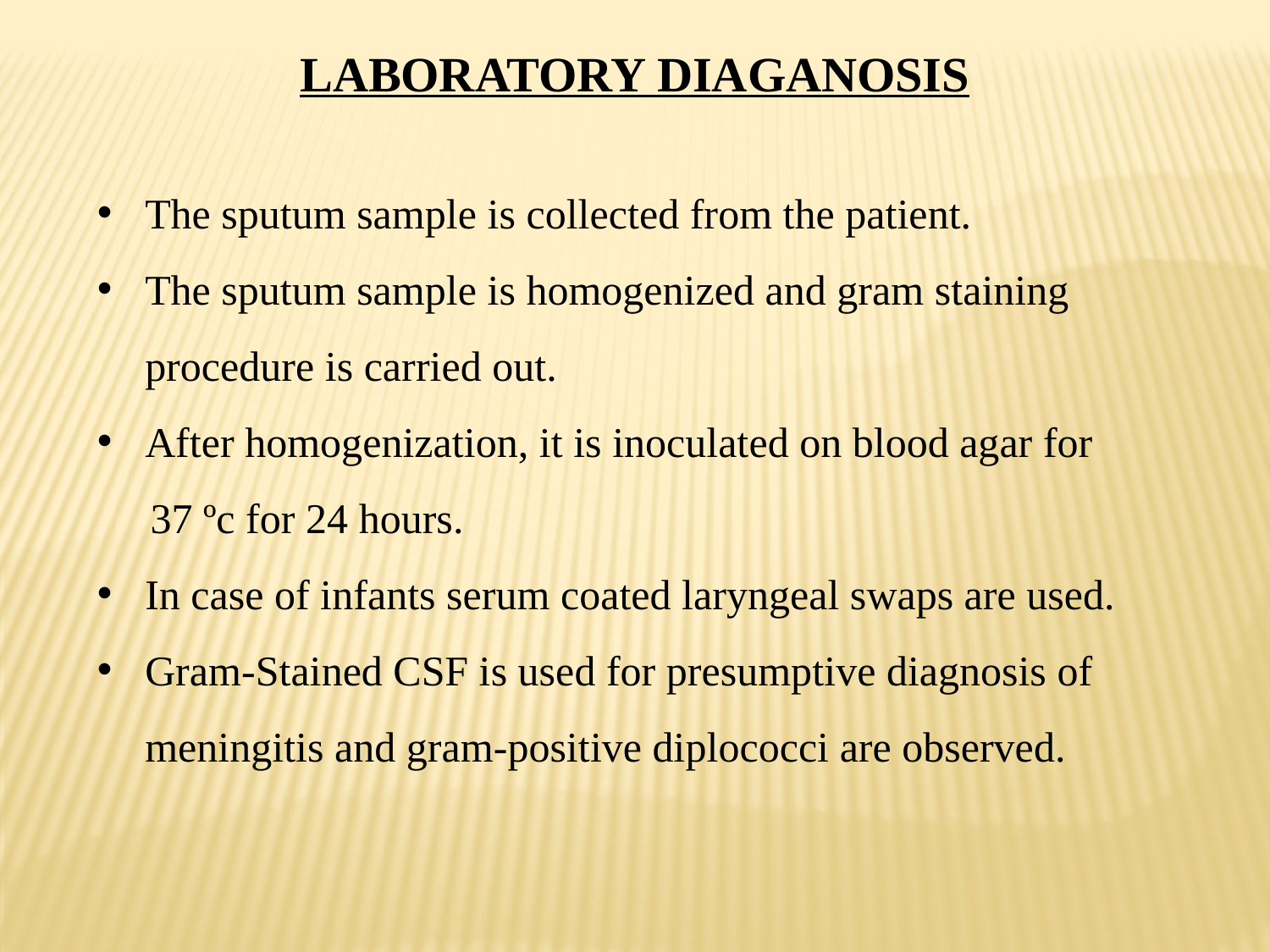

LABORATORY DIAGANOSIS

The sputum sample is collected from the patient.
The sputum sample is homogenized and gram staining procedure is carried out.
After homogenization, it is inoculated on blood agar for
     37 ºc for 24 hours.
In case of infants serum coated laryngeal swaps are used.
Gram-Stained CSF is used for presumptive diagnosis of meningitis and gram-positive diplococci are observed.